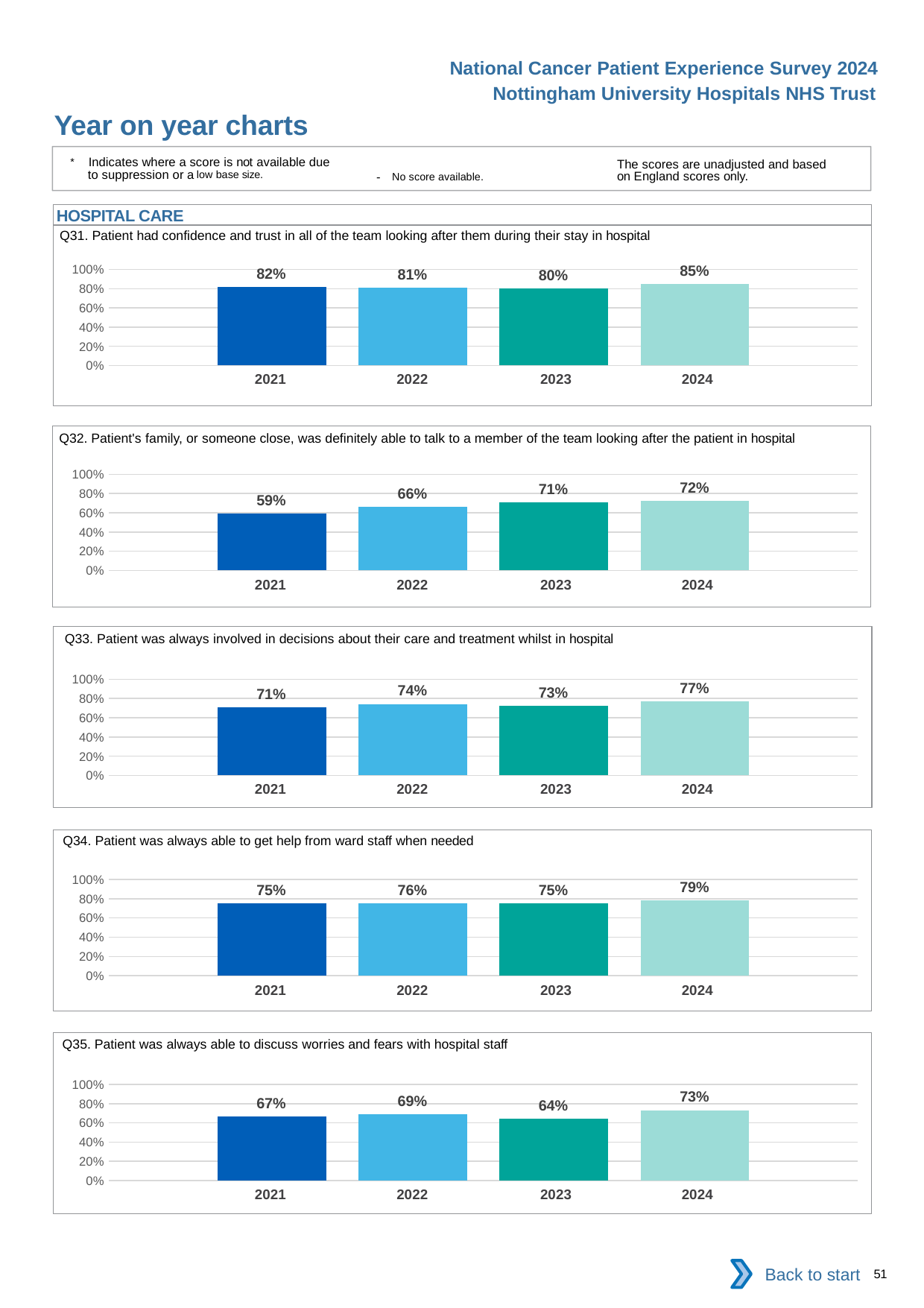

National Cancer Patient Experience Survey 2024
Nottingham University Hospitals NHS Trust
Year on year charts

*  Indicates where a score is not available due to suppression or a low base size.
The scores are unadjusted and based on England scores only.
- No score available.
HOSPITAL CARE
Q31. Patient had confidence and trust in all of the team looking after them during their stay in hospital

### Chart

| Category | 2021 | 2022 | 2023 | 2024 |
|---|---|---|---|---|
| Category 1 | 0.8156425 | 0.8122977 | 0.8011696 | 0.8450292 |
| 2021 | 2022 | 2023 | 2024 |
| --- | --- | --- | --- |
Q32. Patient's family, or someone close, was definitely able to talk to a member of the team looking after the patient in hospital

### Chart

| Category | 2021 | 2022 | 2023 | 2024 |
|---|---|---|---|---|
| Category 1 | 0.5900383 | 0.6626984 | 0.7099237 | 0.7237762 |
| 2021 | 2022 | 2023 | 2024 |
| --- | --- | --- | --- |
Q33. Patient was always involved in decisions about their care and treatment whilst in hospital

### Chart

| Category | 2021 | 2022 | 2023 | 2024 |
|---|---|---|---|---|
| Category 1 | 0.7102273 | 0.7434211 | 0.7278107 | 0.768546 |
| 2021 | 2022 | 2023 | 2024 |
| --- | --- | --- | --- |
Q34. Patient was always able to get help from ward staff when needed

### Chart

| Category | 2021 | 2022 | 2023 | 2024 |
|---|---|---|---|---|
| Category 1 | 0.7492795 | 0.7557756 | 0.7537538 | 0.7857143 |
| 2021 | 2022 | 2023 | 2024 |
| --- | --- | --- | --- |
Q35. Patient was always able to discuss worries and fears with hospital staff

### Chart

| Category | 2021 | 2022 | 2023 | 2024 |
|---|---|---|---|---|
| Category 1 | 0.6686217 | 0.6928328 | 0.6419753 | 0.7323077 |
| 2021 | 2022 | 2023 | 2024 |
| --- | --- | --- | --- |
Back to start

51